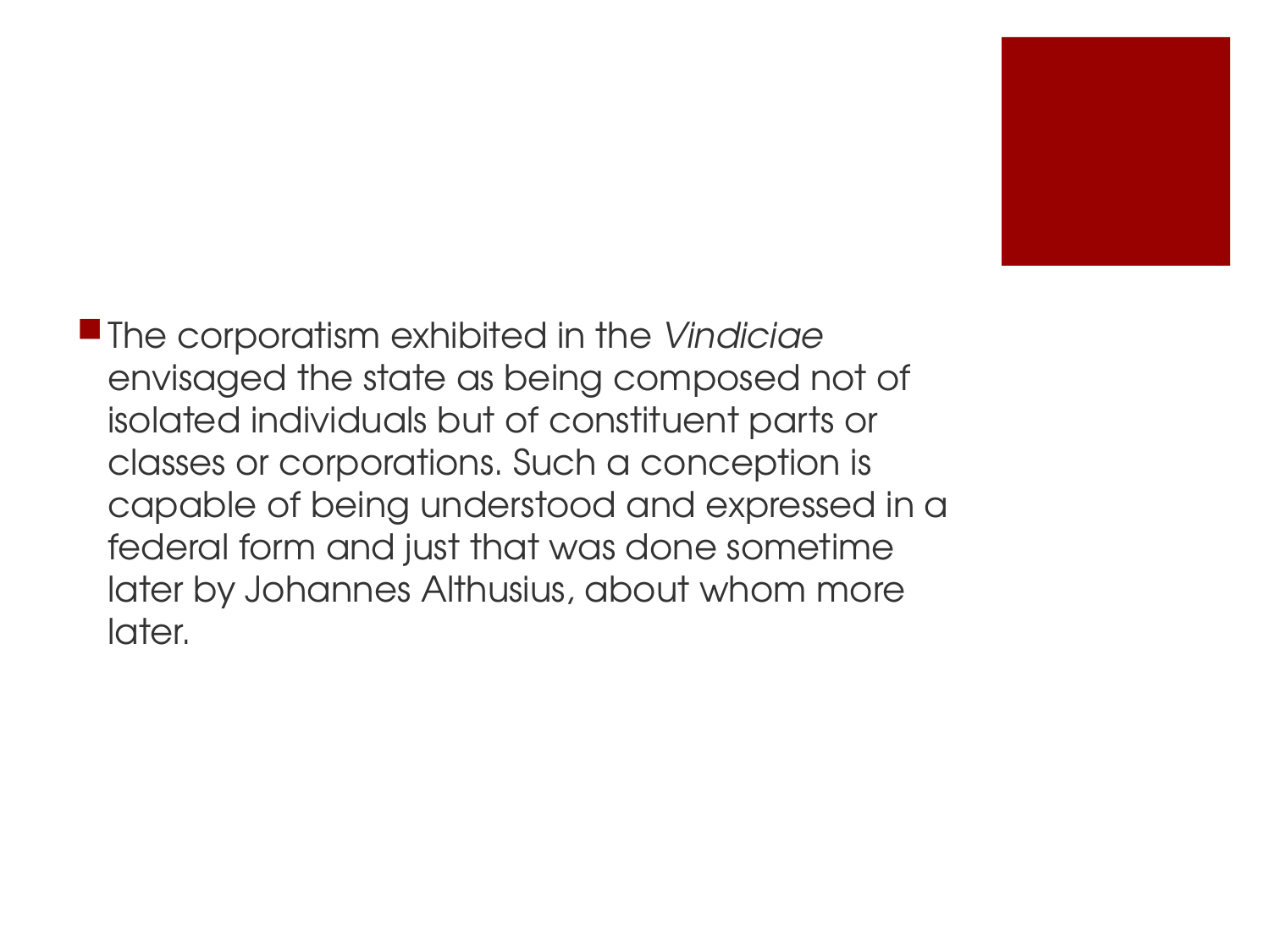

#
The corporatism exhibited in the Vindiciae envisaged the state as being composed not of isolated individuals but of constituent parts or classes or corporations. Such a conception is capable of being understood and expressed in a federal form and just that was done sometime later by Johannes Althusius, about whom more later.